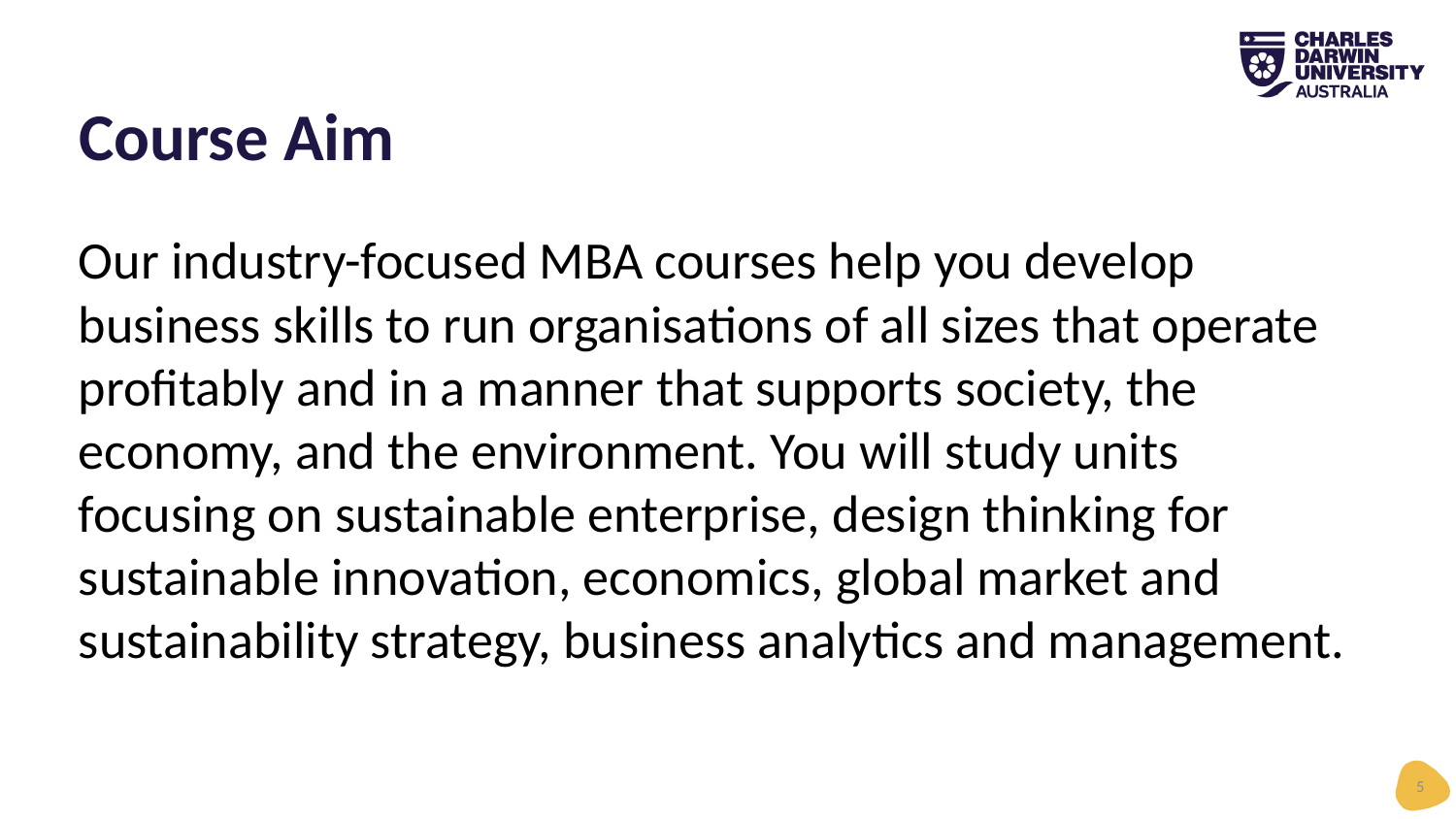

# Course Aim
Our industry-focused MBA courses help you develop business skills to run organisations of all sizes that operate profitably and in a manner that supports society, the economy, and the environment. You will study units focusing on sustainable enterprise, design thinking for sustainable innovation, economics, global market and sustainability strategy, business analytics and management.

5